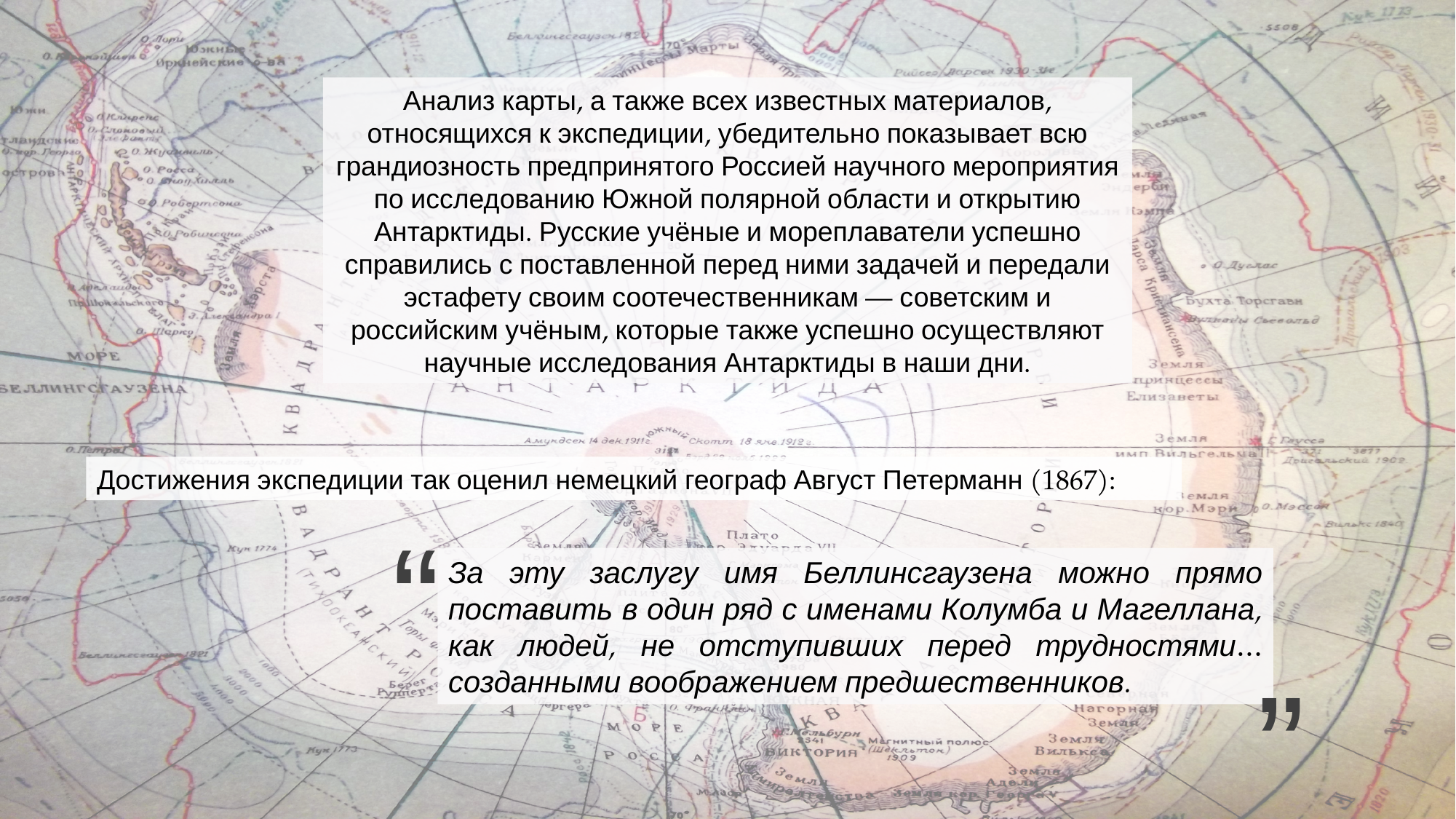

Анализ карты, а также всех известных материалов, относящихся к экспедиции, убедительно показывает всю грандиозность предпринятого Россией научного мероприятия по исследованию Южной полярной области и открытию Антарктиды. Русские учёные и мореплаватели успешно справились с поставленной перед ними задачей и передали эстафету своим соотечественникам — советским и российским учёным, которые также успешно осуществляют научные исследования Антарктиды в наши дни.
Достижения экспедиции так оценил немецкий географ Август Петерманн (1867):
„
За эту заслугу имя Беллинсгаузена можно прямо поставить в один ряд с именами Колумба и Магеллана, как людей, не отступивших перед трудностями… созданными воображением предшественников.
„